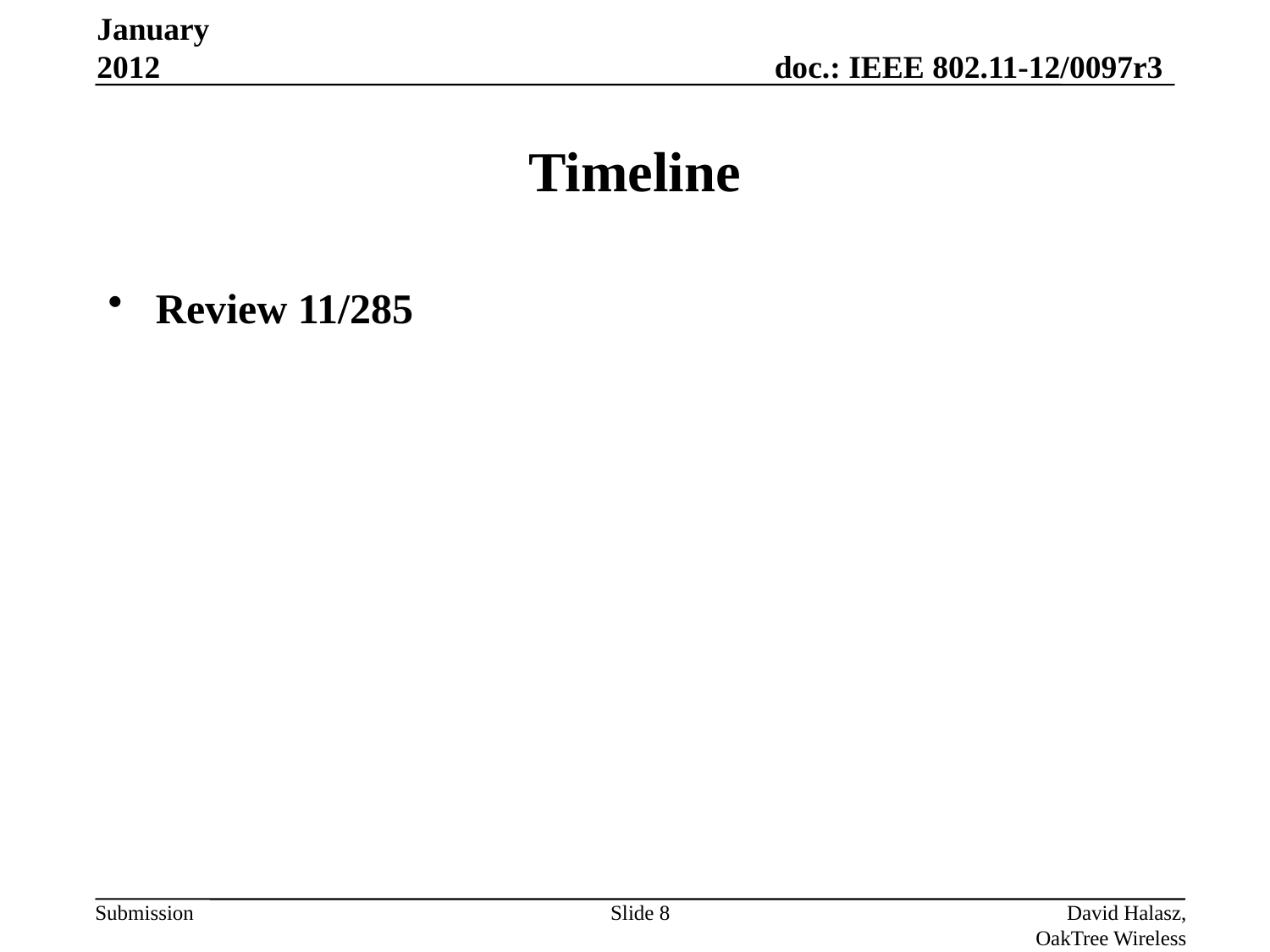

January 2012
# Timeline
Review 11/285
Slide 8
David Halasz, OakTree Wireless